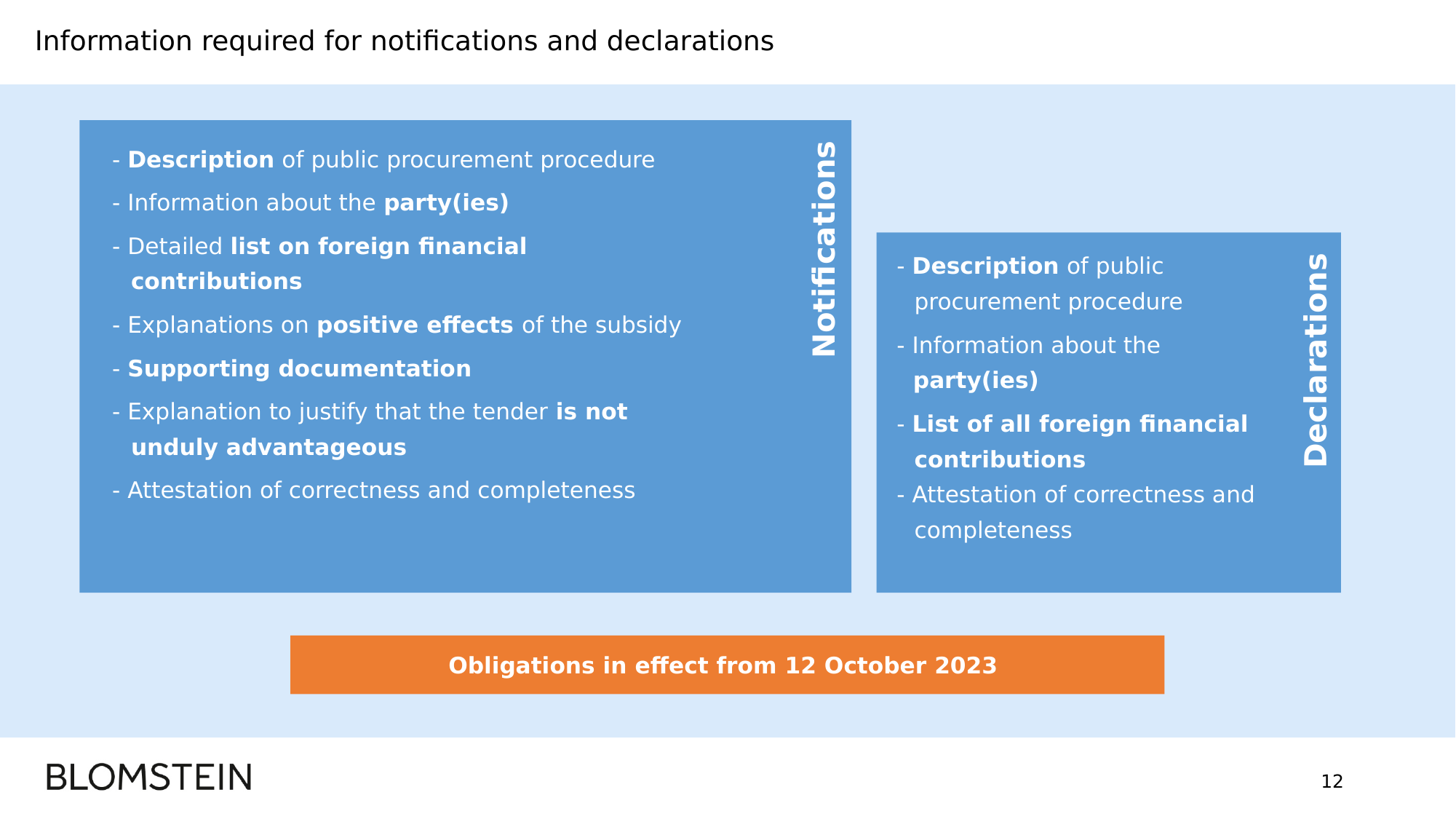

# Information required for notifications and declarations

Notifications
- Description of public procurement procedure
- Information about the party(ies)
- Detailed list on foreign financial contributions
- Explanations on positive effects of the subsidy
- Supporting documentation
- Explanation to justify that the tender is not unduly advantageous
- Attestation of correctness and completeness

Declarations
- Description of public procurement procedure
- Information about the party(ies)
- List of all foreign financial contributions
- Attestation of correctness and completeness

Obligations in effect from 12 October 2023

12